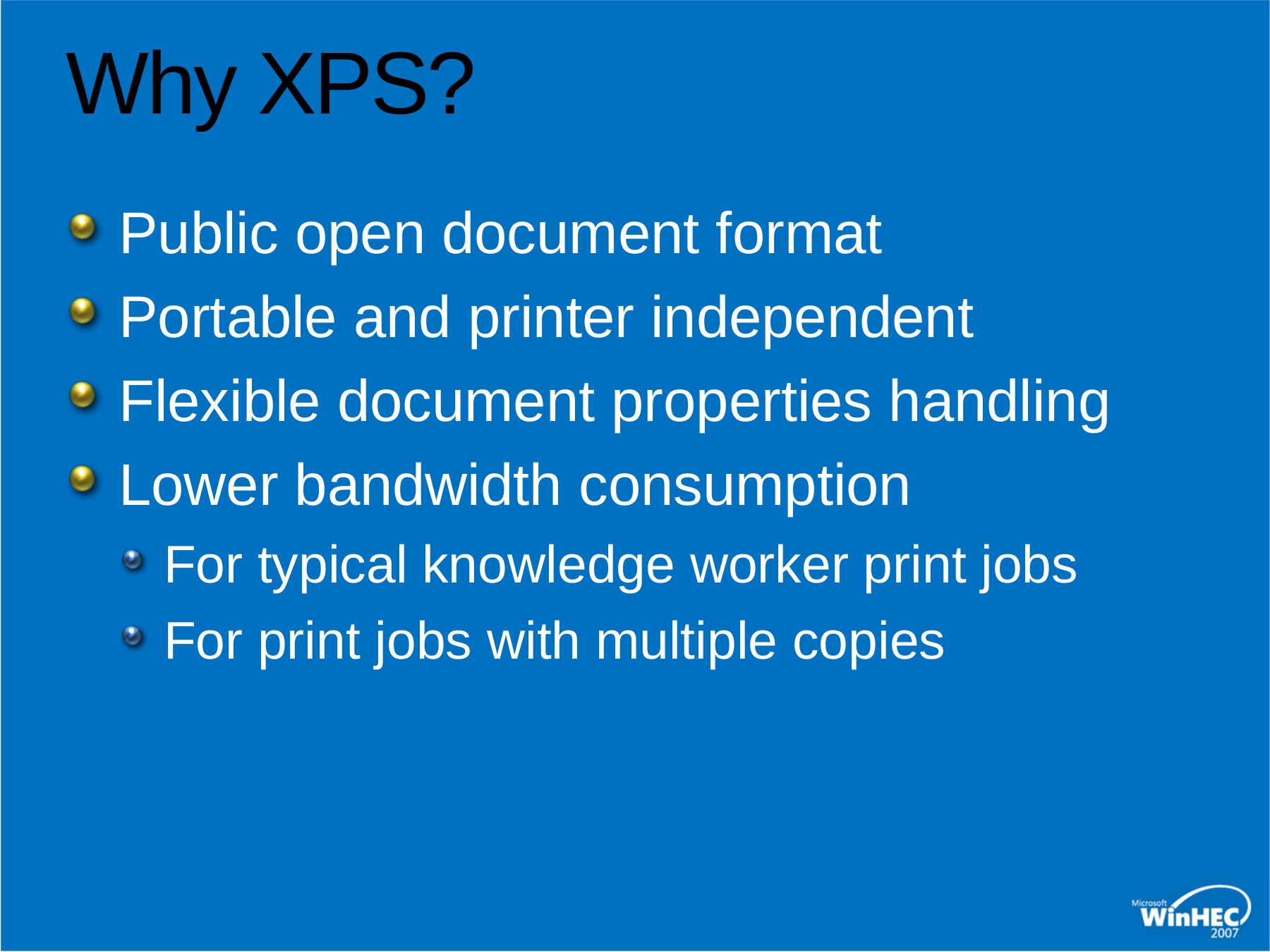

# Why XPS?
Public open document format
Portable and printer independent
Flexible document properties handling
Lower bandwidth consumption
For typical knowledge worker print jobs
For print jobs with multiple copies